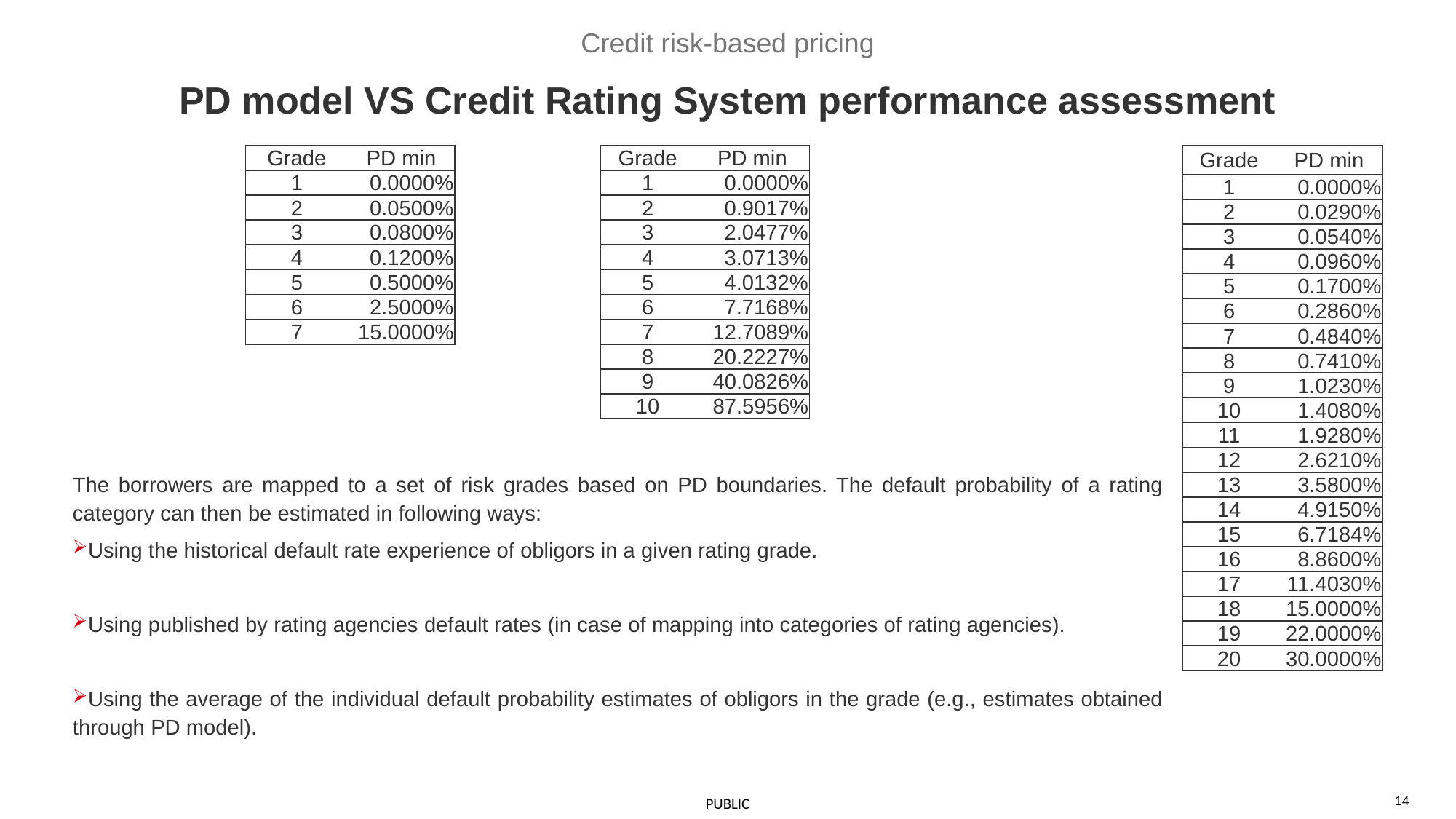

14
Credit risk-based pricing
PD model VS Credit Rating System performance assessment
#

The borrowers are mapped to a set of risk grades based on PD boundaries. The default probability of a rating category can then be estimated in following ways:
Using the historical default rate experience of obligors in a given rating grade.

Using published by rating agencies default rates (in case of mapping into categories of rating agencies).

Using the average of the individual default probability estimates of obligors in the grade (e.g., estimates obtained through PD model).

| Grade | PD min |
| --- | --- |
| 1 | 0.0000% |
| 2 | 0.0500% |
| 3 | 0.0800% |
| 4 | 0.1200% |
| 5 | 0.5000% |
| 6 | 2.5000% |
| 7 | 15.0000% |
| Grade | PD min |
| --- | --- |
| 1 | 0.0000% |
| 2 | 0.9017% |
| 3 | 2.0477% |
| 4 | 3.0713% |
| 5 | 4.0132% |
| 6 | 7.7168% |
| 7 | 12.7089% |
| 8 | 20.2227% |
| 9 | 40.0826% |
| 10 | 87.5956% |
| Grade | PD min |
| --- | --- |
| 1 | 0.0000% |
| 2 | 0.0290% |
| 3 | 0.0540% |
| 4 | 0.0960% |
| 5 | 0.1700% |
| 6 | 0.2860% |
| 7 | 0.4840% |
| 8 | 0.7410% |
| 9 | 1.0230% |
| 10 | 1.4080% |
| 11 | 1.9280% |
| 12 | 2.6210% |
| 13 | 3.5800% |
| 14 | 4.9150% |
| 15 | 6.7184% |
| 16 | 8.8600% |
| 17 | 11.4030% |
| 18 | 15.0000% |
| 19 | 22.0000% |
| 20 | 30.0000% |